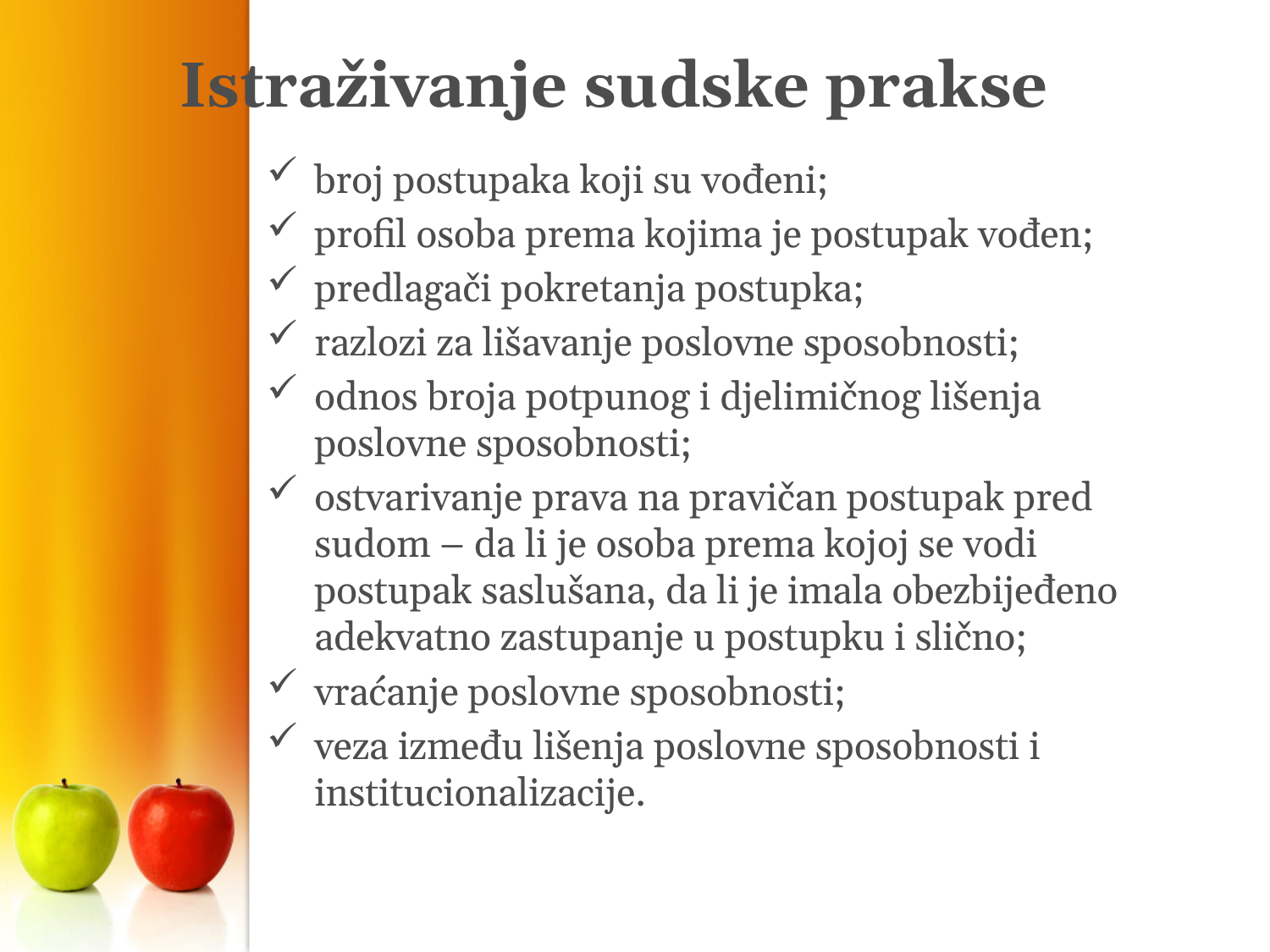

# Istraživanje sudske prakse
broj postupaka koji su vođeni;
profil osoba prema kojima je postupak vođen;
predlagači pokretanja postupka;
razlozi za lišavanje poslovne sposobnosti;
odnos broja potpunog i djelimičnog lišenja poslovne sposobnosti;
ostvarivanje prava na pravičan postupak pred sudom – da li je osoba prema kojoj se vodi postupak saslušana, da li je imala obezbijeđeno adekvatno zastupanje u postupku i slično;
vraćanje poslovne sposobnosti;
veza između lišenja poslovne sposobnosti i institucionalizacije.